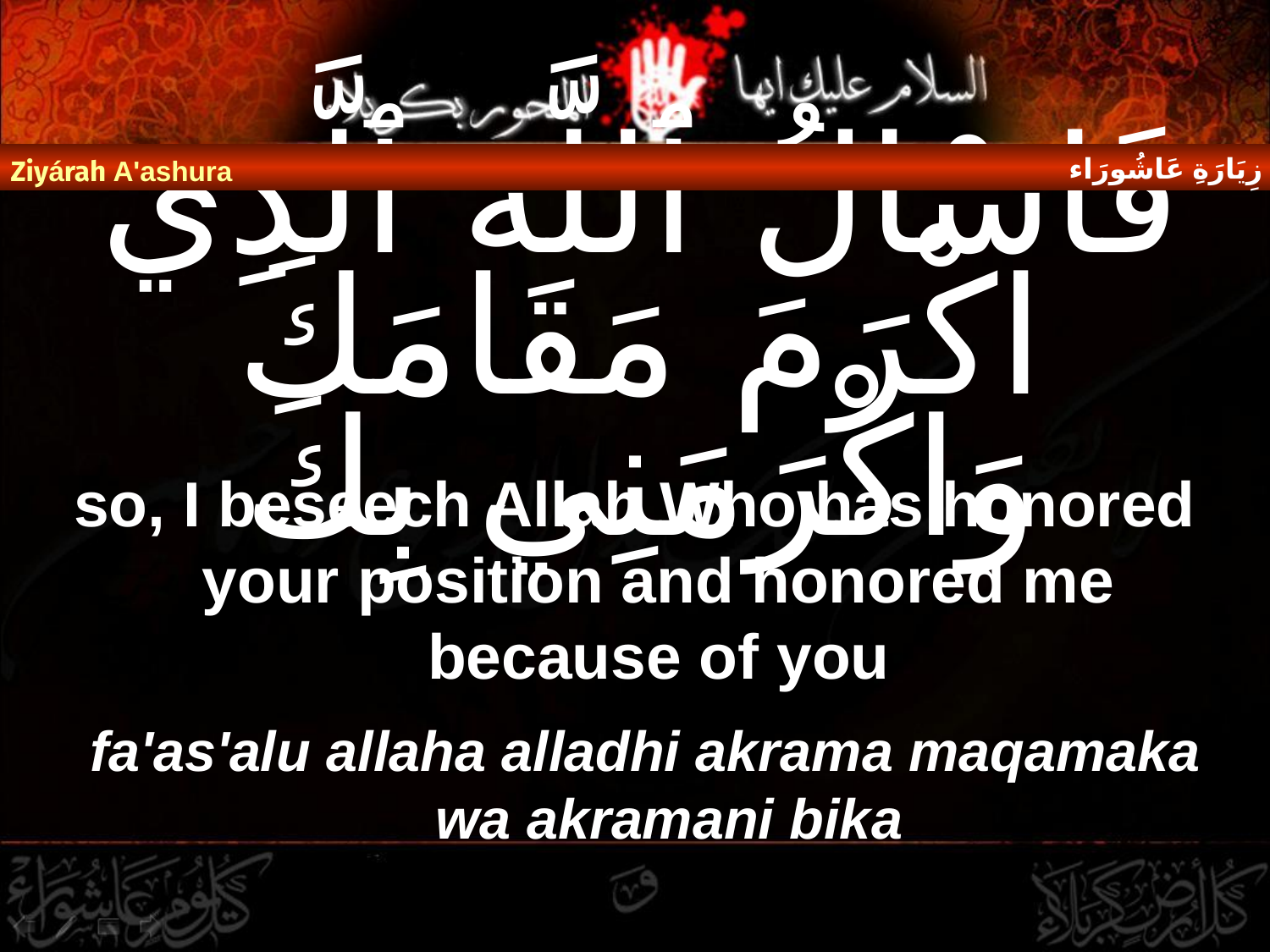

زِيَارَةِ عَاشُورَاء
Ziyárah A'ashura
# فَاسْالُ ٱللَّهَ ٱلَّذِي اكْرَمَ مَقَامَكَ وَاكْرَمَنِي بِكَ
so, I beseech Allah Who has honored your position and honored me because of you
fa'as'alu allaha alladhi akrama maqamaka wa akramani bika